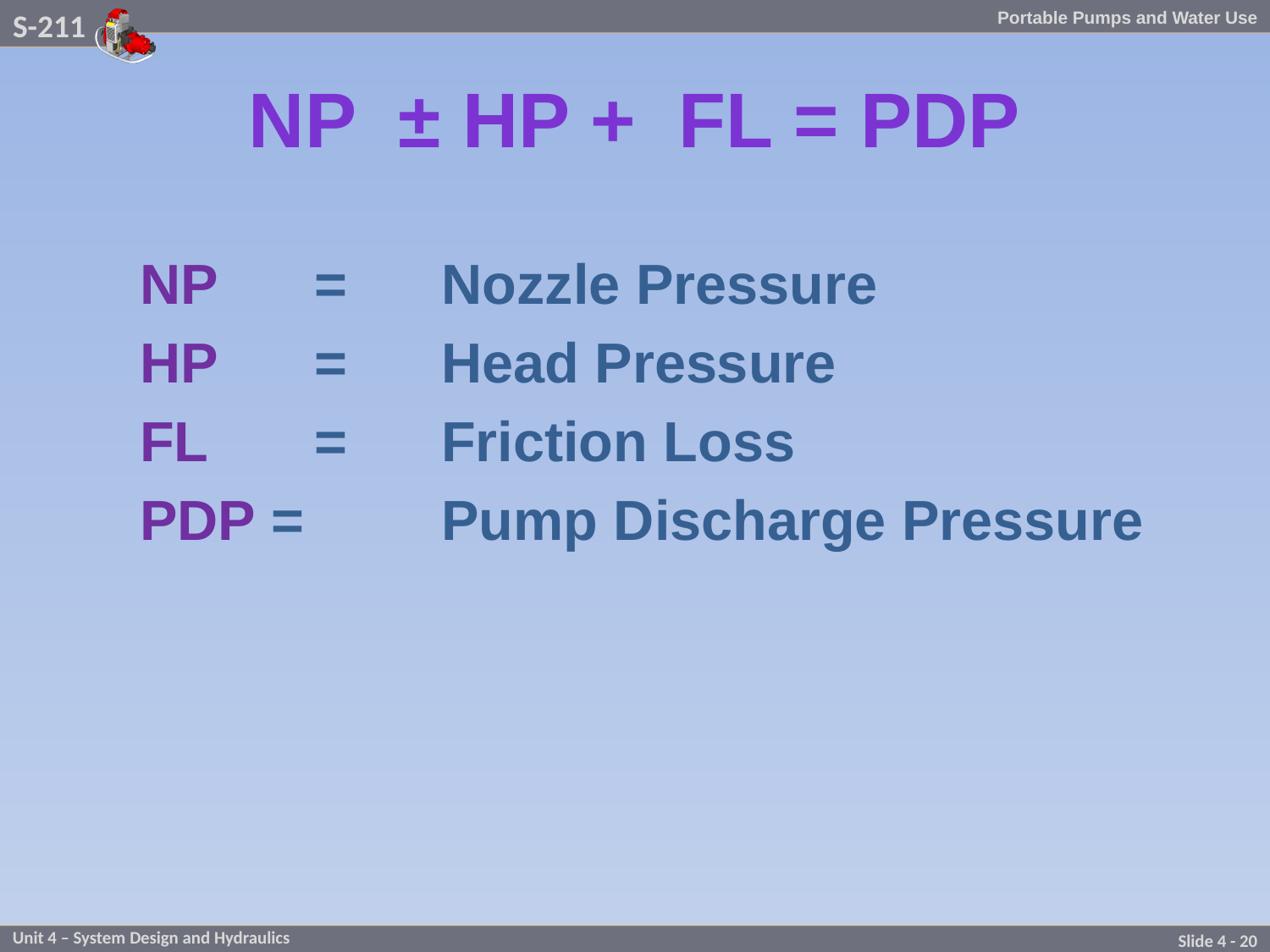

#
NP  ± HP +  FL = PDP
NP 	=	Nozzle Pressure
HP 	= 	Head Pressure
FL 	= 	Friction Loss
PDP = 	Pump Discharge Pressure